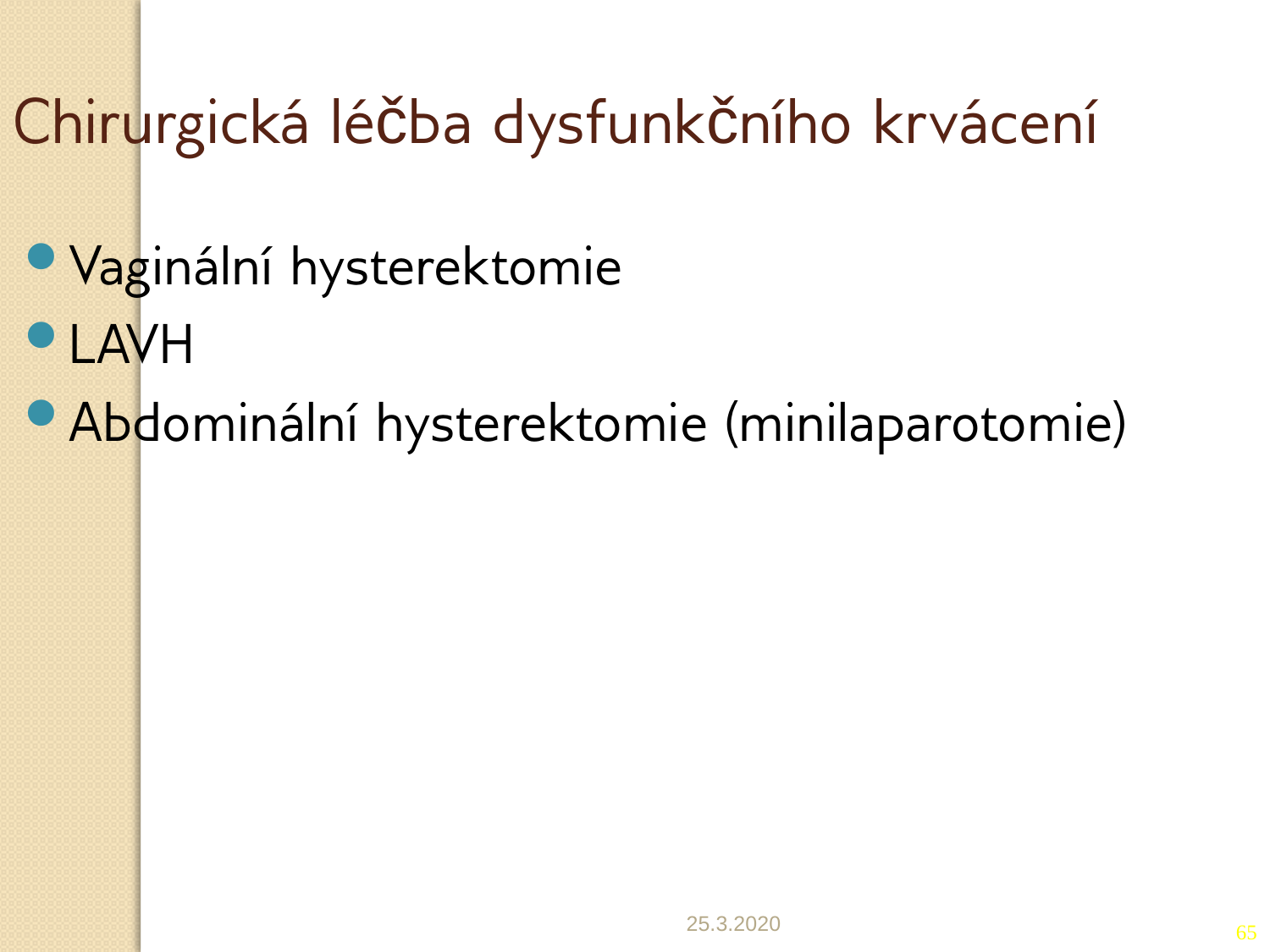

Chirurgická léčba dysfunkčního krvácení
Vaginální hysterektomie
LAVH
Abdominální hysterektomie (minilaparotomie)
25.3.2020

65